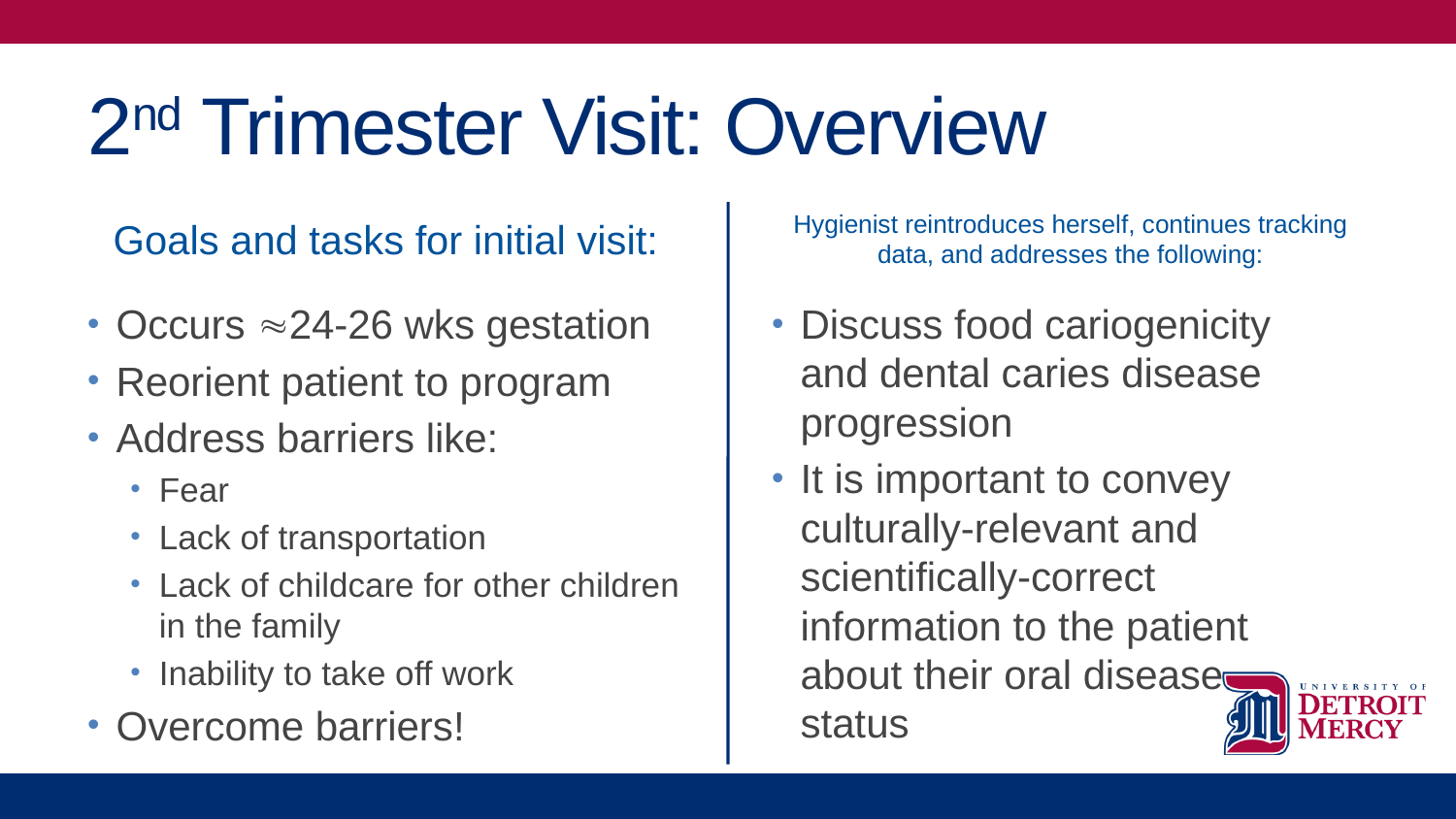

# 2nd Trimester Visit: Overview
Goals and tasks for initial visit:
Hygienist reintroduces herself, continues tracking data, and addresses the following:
Occurs ≈24-26 wks gestation
Reorient patient to program
Address barriers like:
Fear
Lack of transportation
Lack of childcare for other children in the family
Inability to take off work
Overcome barriers!
Discuss food cariogenicity and dental caries disease progression
It is important to convey culturally-relevant and scientifically-correct information to the patient about their oral disease status